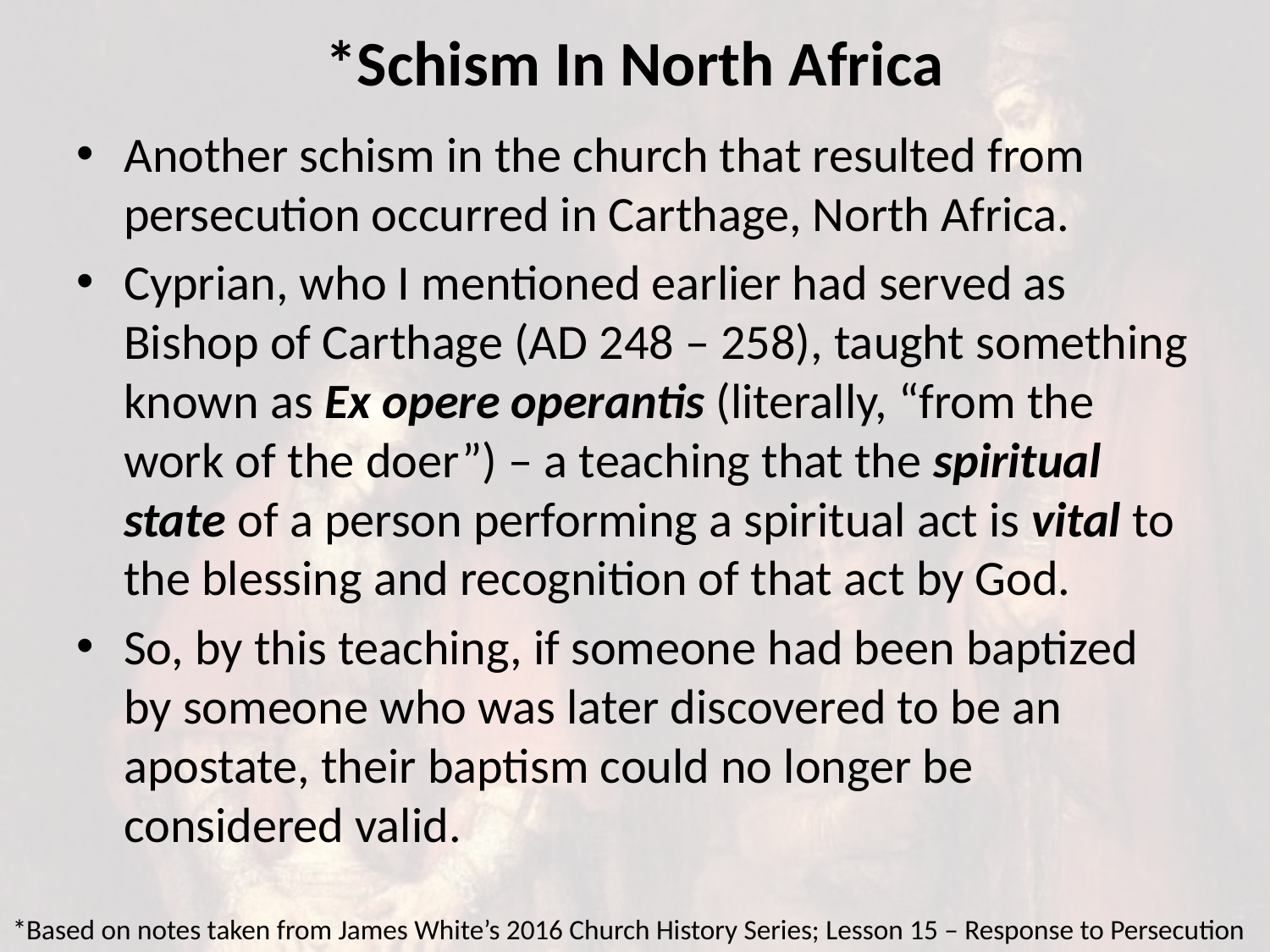

# *Schism In North Africa
Another schism in the church that resulted from persecution occurred in Carthage, North Africa.
Cyprian, who I mentioned earlier had served as Bishop of Carthage (AD 248 – 258), taught something known as Ex opere operantis (literally, “from the work of the doer”) – a teaching that the spiritual state of a person performing a spiritual act is vital to the blessing and recognition of that act by God.
So, by this teaching, if someone had been baptized by someone who was later discovered to be an apostate, their baptism could no longer be considered valid.
*Based on notes taken from James White’s 2016 Church History Series; Lesson 15 – Response to Persecution